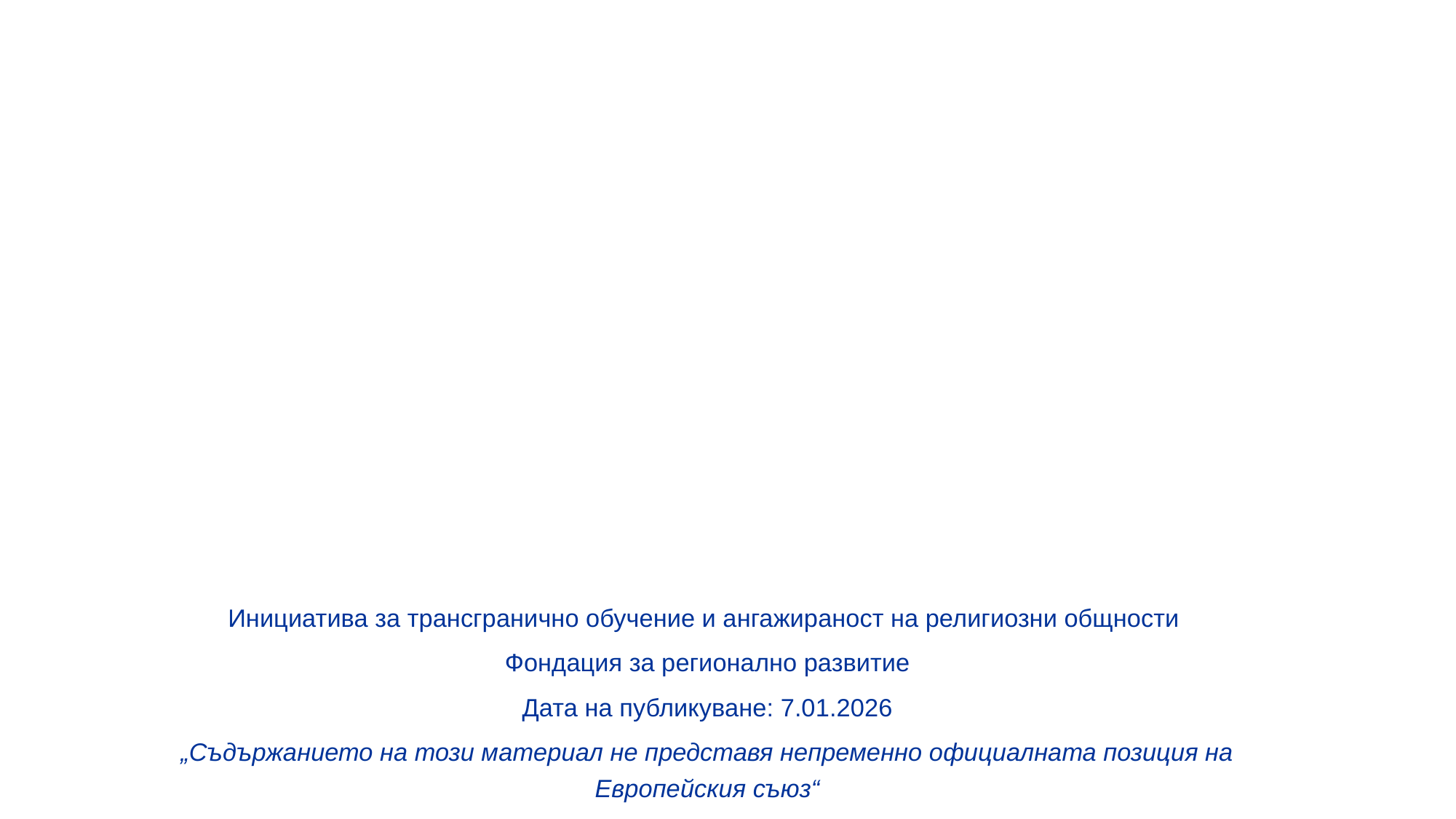

Инициатива за трансгранично обучение и ангажираност на религиозни общности
Фондация за регионално развитие
Дата на публикуване: 7.01.2026
„Съдържанието на този материал не представя непременно официалната позиция на Европейския съюз“